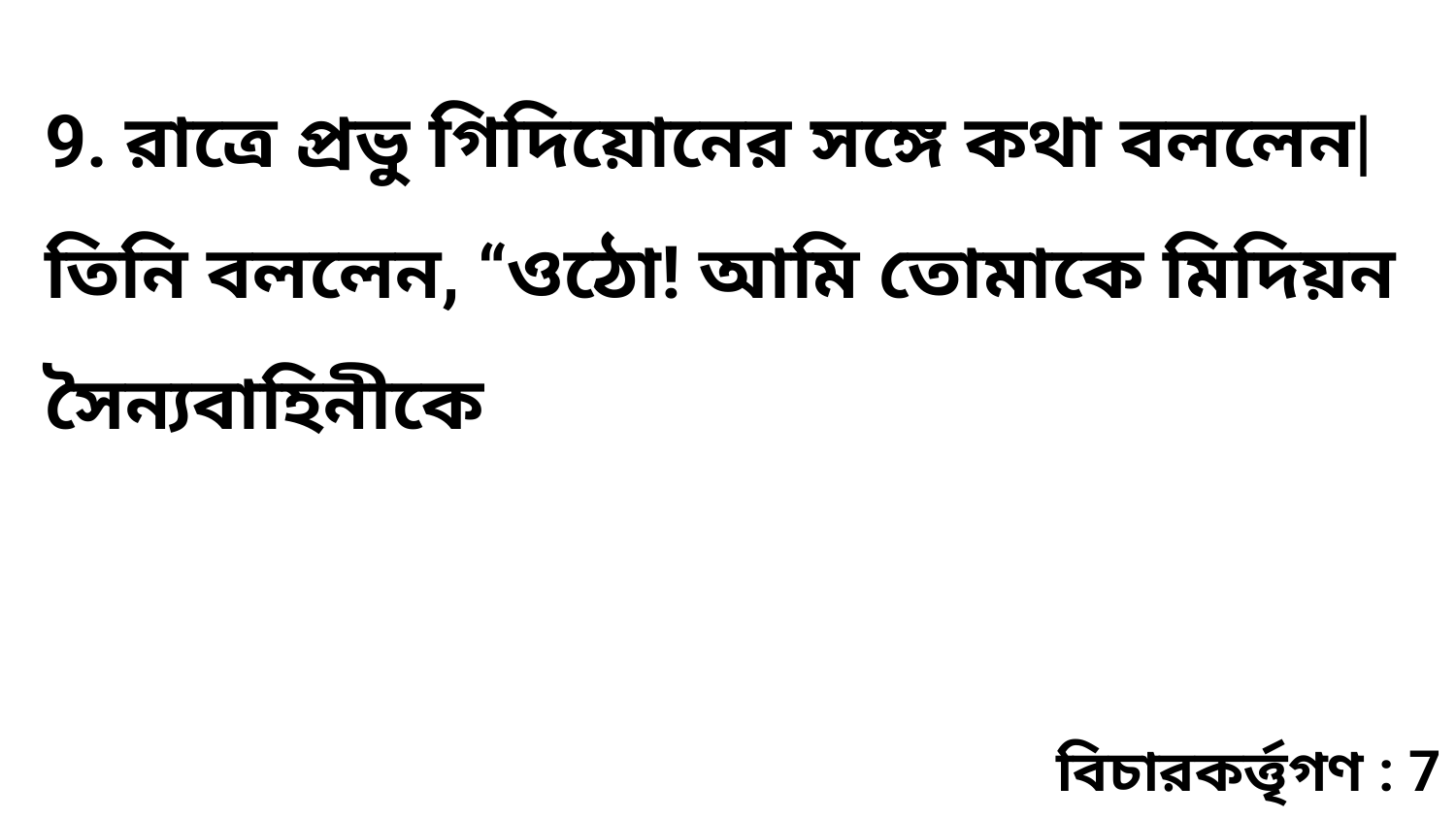

9. রাত্রে প্রভু গিদিয়োনের সঙ্গে কথা বললেন| তিনি বললেন, “ওঠো! আমি তোমাকে মিদিয়ন সৈন্যবাহিনীকে
বিচারকর্ত্তৃগণ : 7